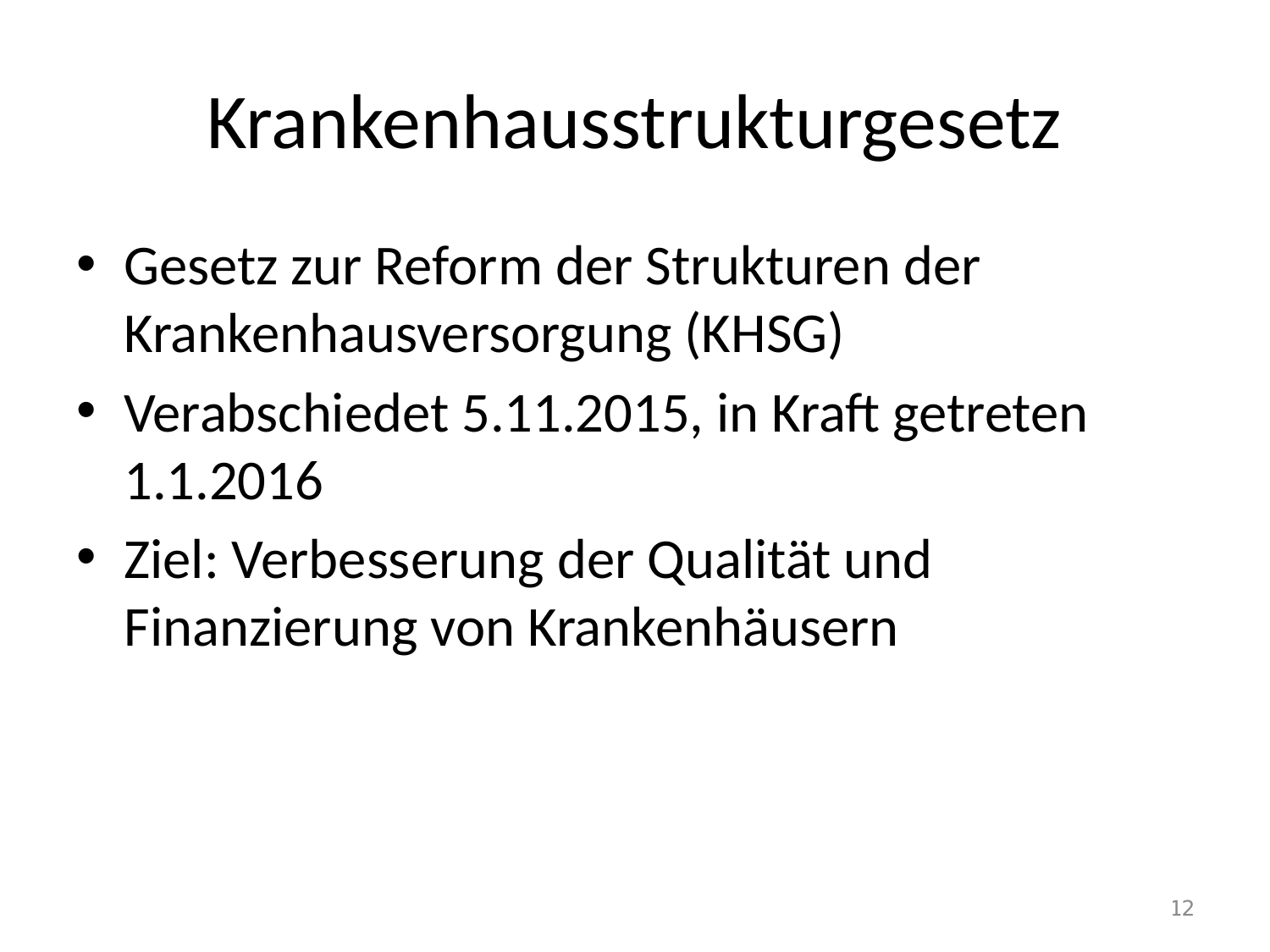

# Krankenhausstrukturgesetz
Gesetz zur Reform der Strukturen der Krankenhausversorgung (KHSG)
Verabschiedet 5.11.2015, in Kraft getreten 1.1.2016
Ziel: Verbesserung der Qualität und Finanzierung von Krankenhäusern
12